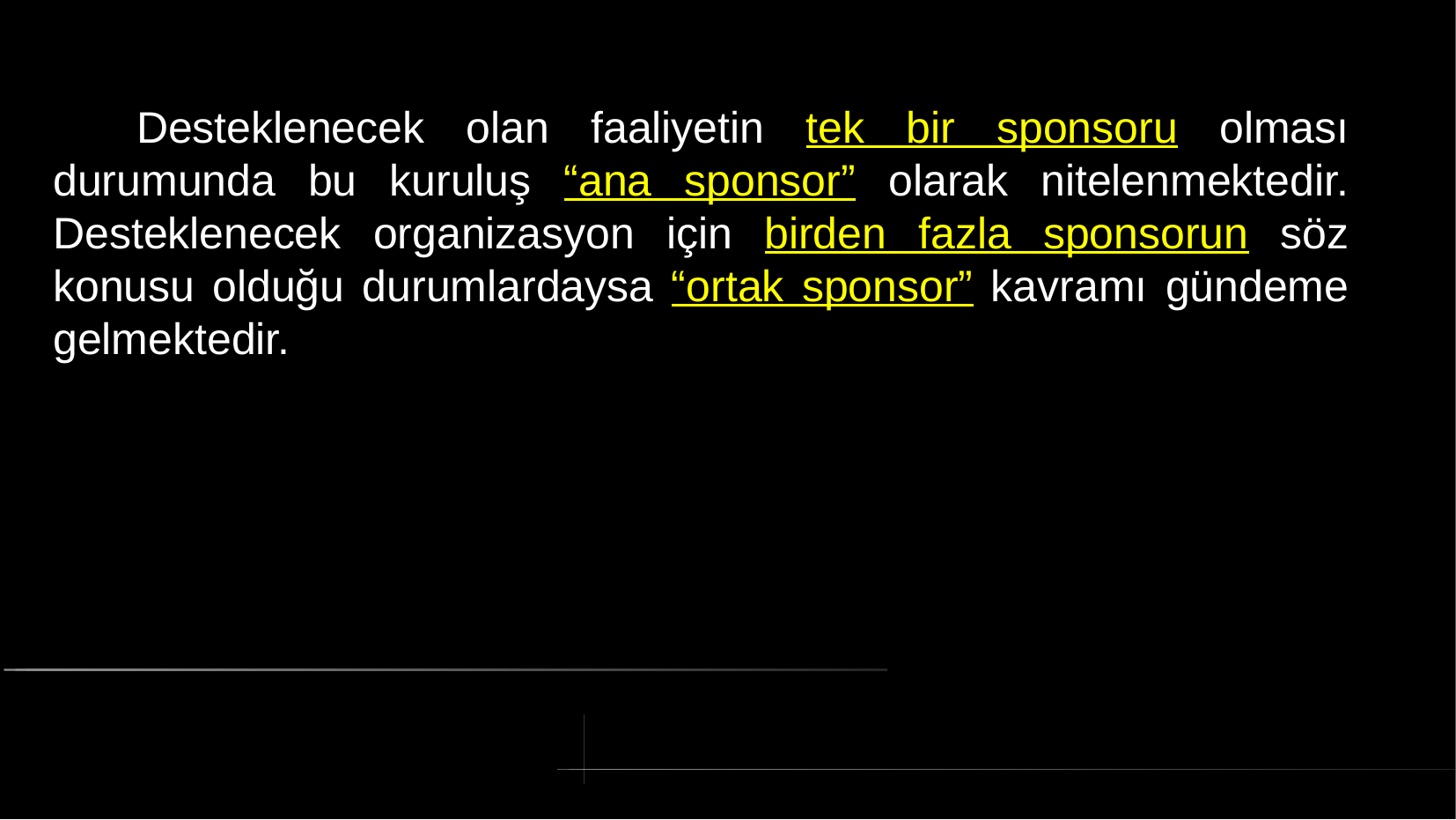

# Desteklenecek olan faaliyetin tek bir sponsoru olması durumunda bu kuruluş “ana sponsor” olarak nitelenmektedir. Desteklenecek organizasyon için birden fazla sponsorun söz konusu olduğu durumlardaysa “ortak sponsor” kavramı gündeme gelmektedir.